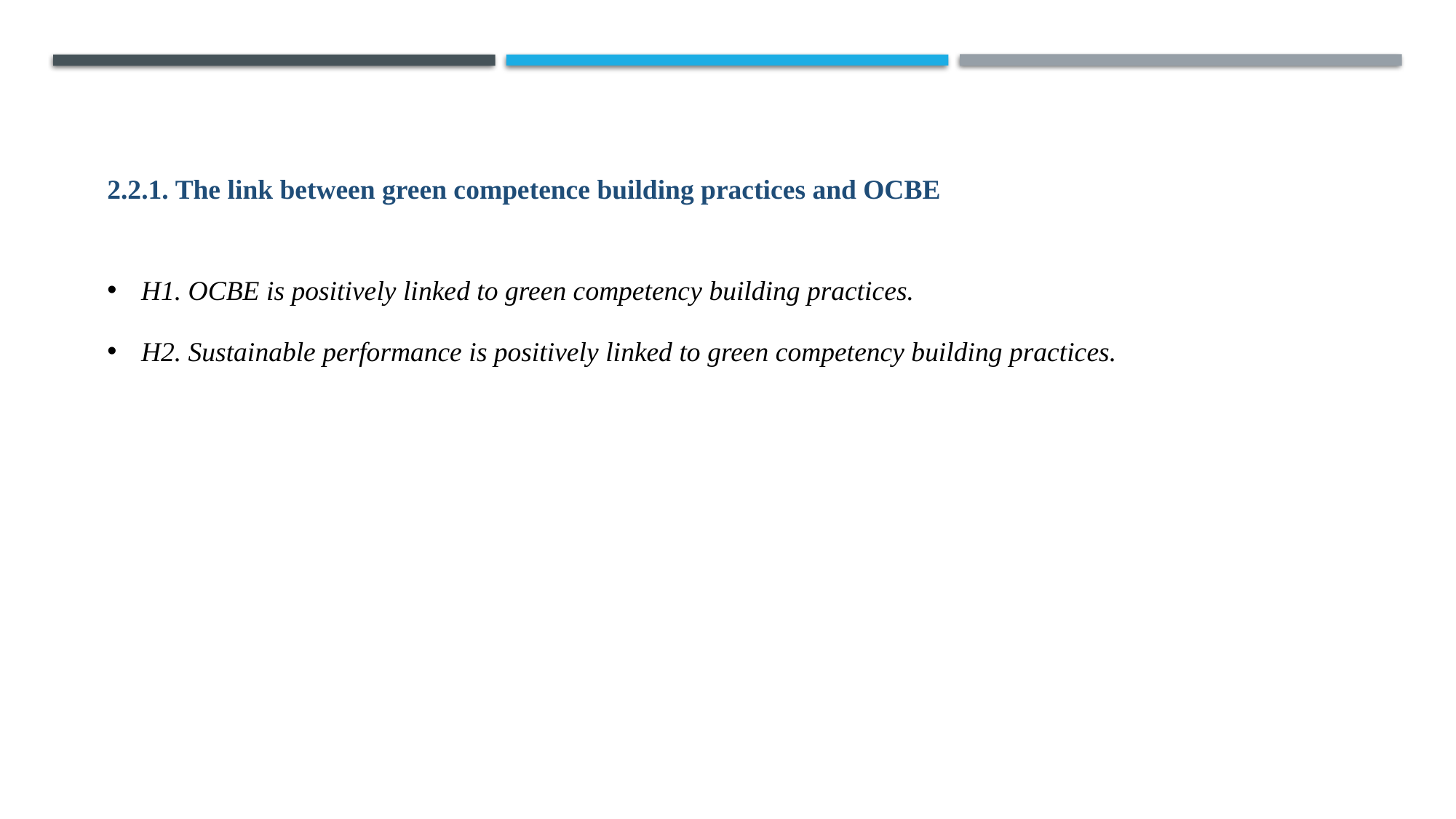

2.2.1. The link between green competence building practices and OCBE

H1. OCBE is positively linked to green competency building practices.
H2. Sustainable performance is positively linked to green competency building practices.